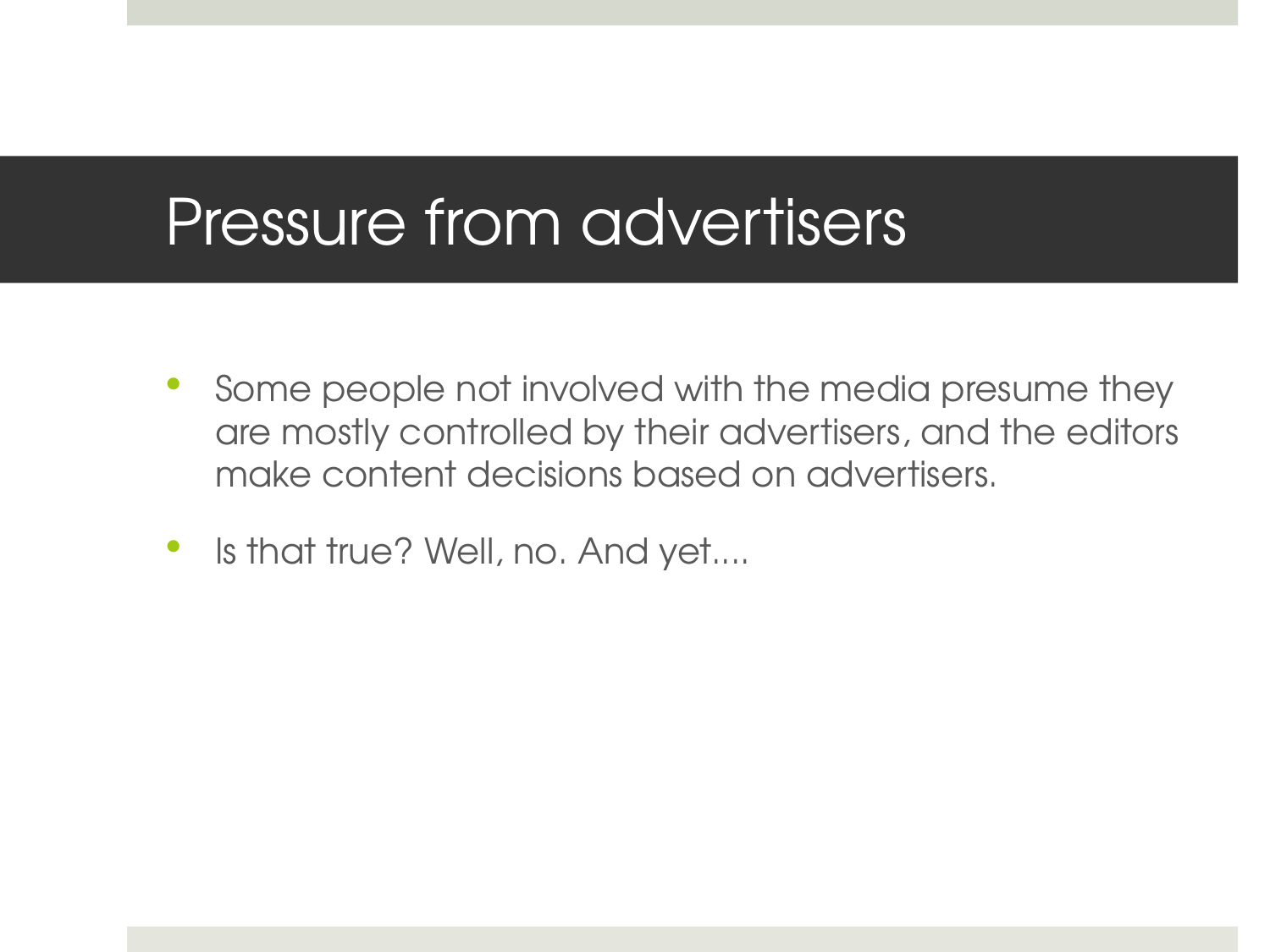

# Pressure from advertisers
Some people not involved with the media presume they are mostly controlled by their advertisers, and the editors make content decisions based on advertisers.
Is that true? Well, no. And yet....